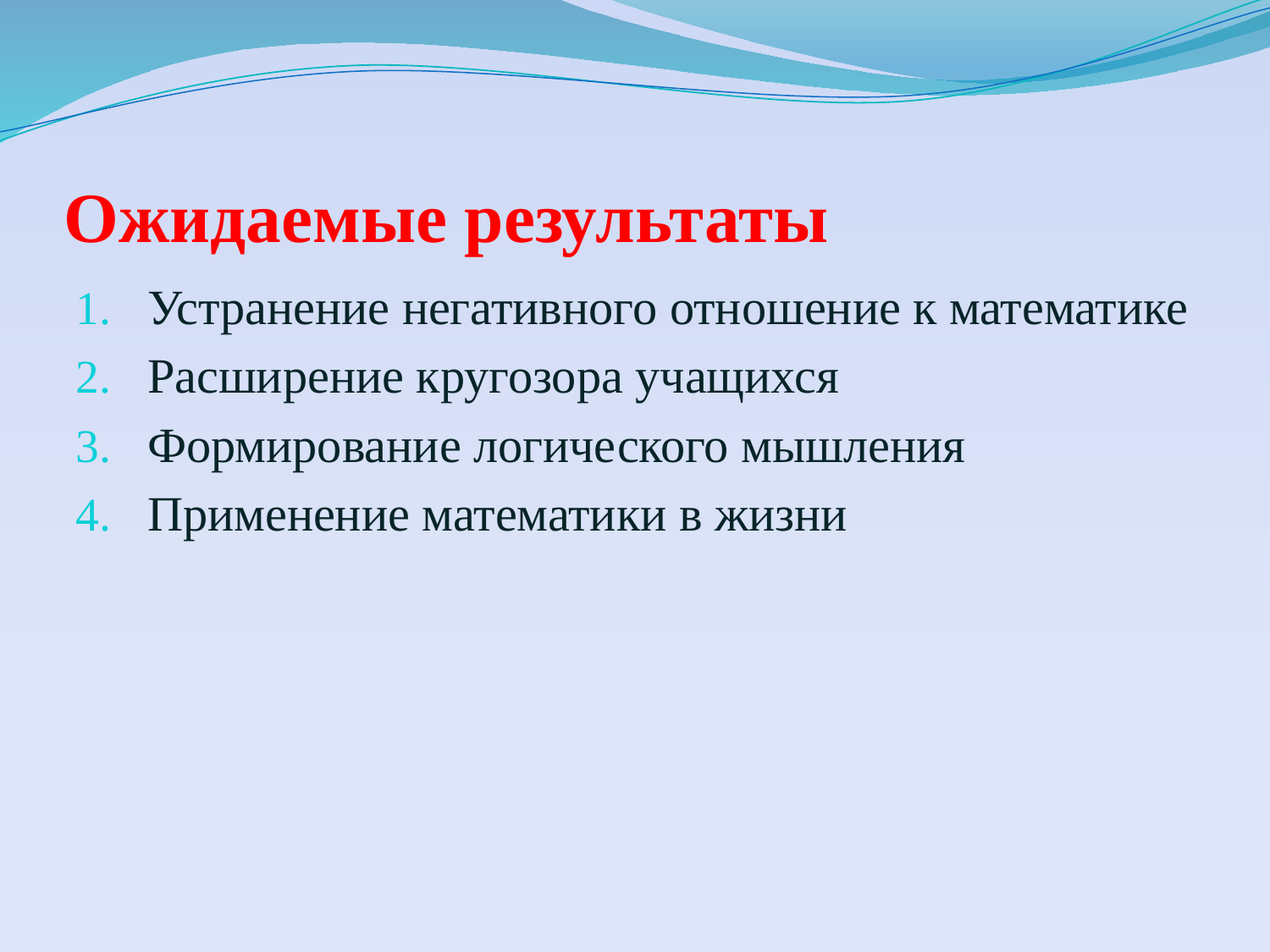

# Ожидаемые результаты
Устранение негативного отношение к математике
Расширение кругозора учащихся
Формирование логического мышления
Применение математики в жизни